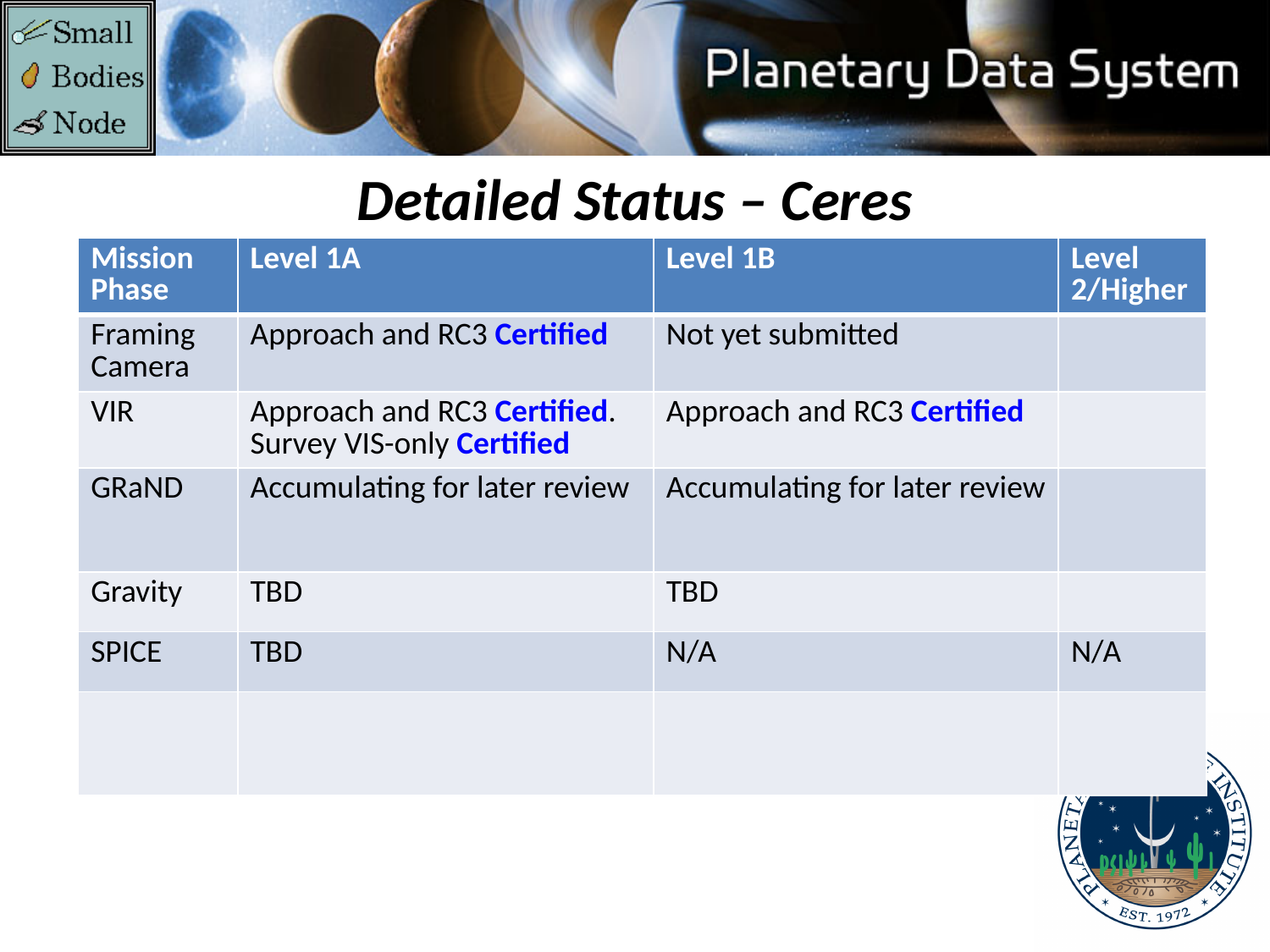

# Detailed Status – Ceres
| Mission Phase | Level 1A | Level 1B | Level 2/Higher |
| --- | --- | --- | --- |
| Framing Camera | Approach and RC3 Certified | Not yet submitted |  |
| VIR | Approach and RC3 Certified. Survey VIS-only Certified | Approach and RC3 Certified |  |
| GRaND | Accumulating for later review | Accumulating for later review |  |
| Gravity | TBD | TBD |  |
| SPICE | TBD | N/A | N/A |
|  |  |  |  |